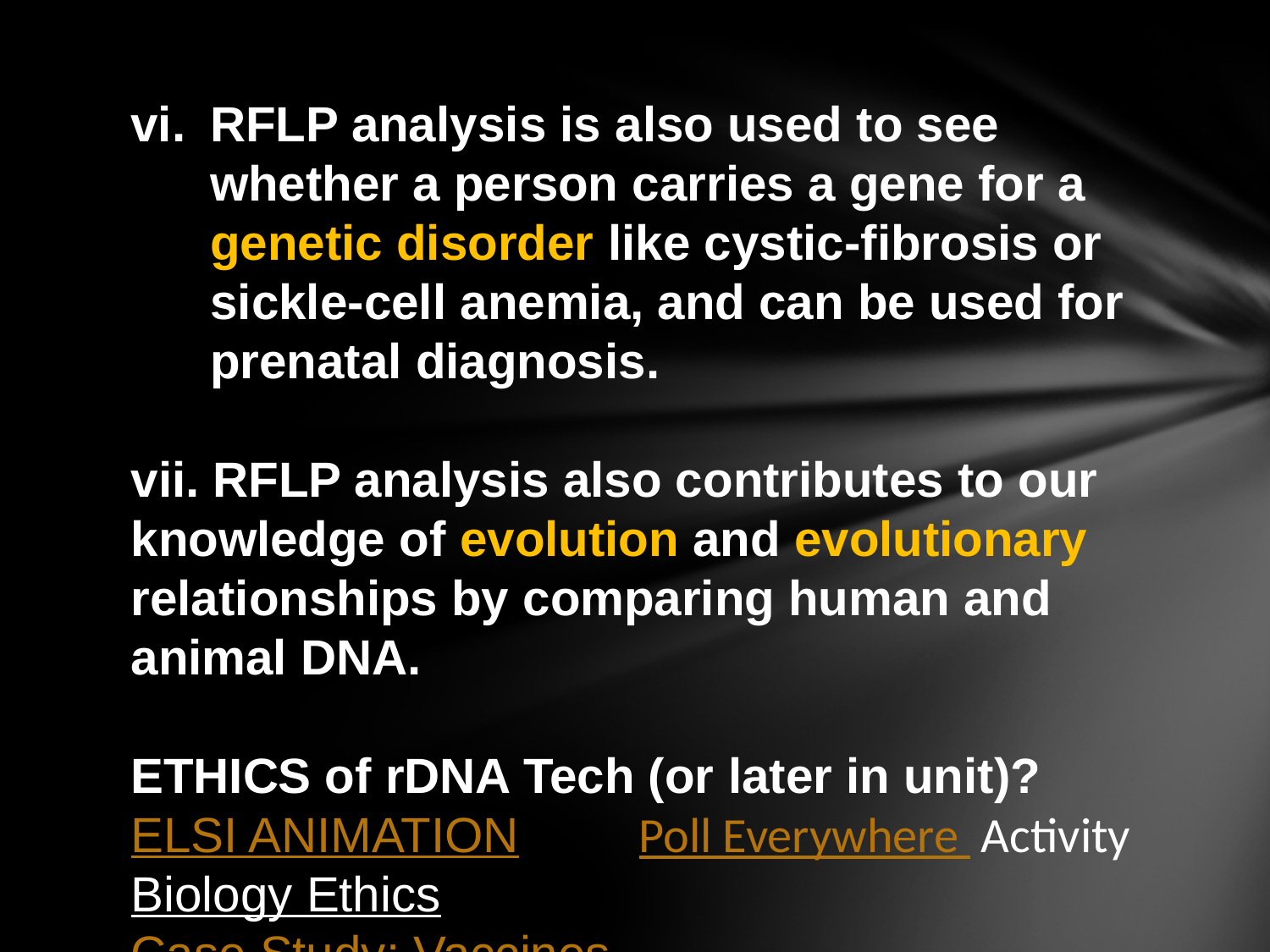

RFLP analysis is also used to see whether a person carries a gene for a genetic disorder like cystic-fibrosis or sickle-cell anemia, and can be used for prenatal diagnosis.

vii. RFLP analysis also contributes to our 	knowledge of evolution and evolutionary 	relationships by comparing human and 	animal DNA.

ETHICS of rDNA Tech (or later in unit)?
ELSI ANIMATION 	Poll Everywhere  Activity
Biology Ethics
Case Study: Vaccines